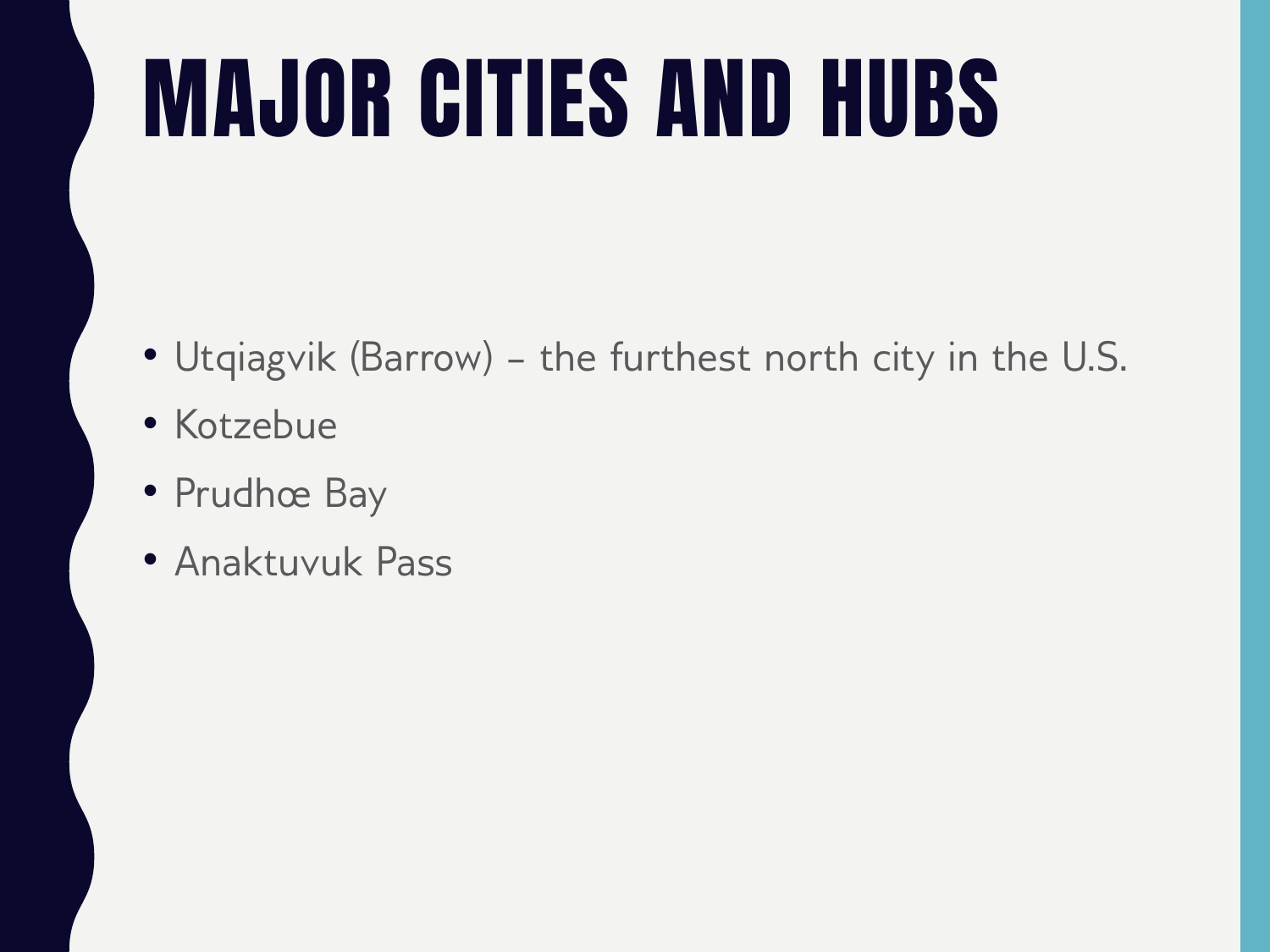

# Major cities and Hubs
Utqiagvik (Barrow) – the furthest north city in the U.S.
Kotzebue
Prudhoe Bay
Anaktuvuk Pass